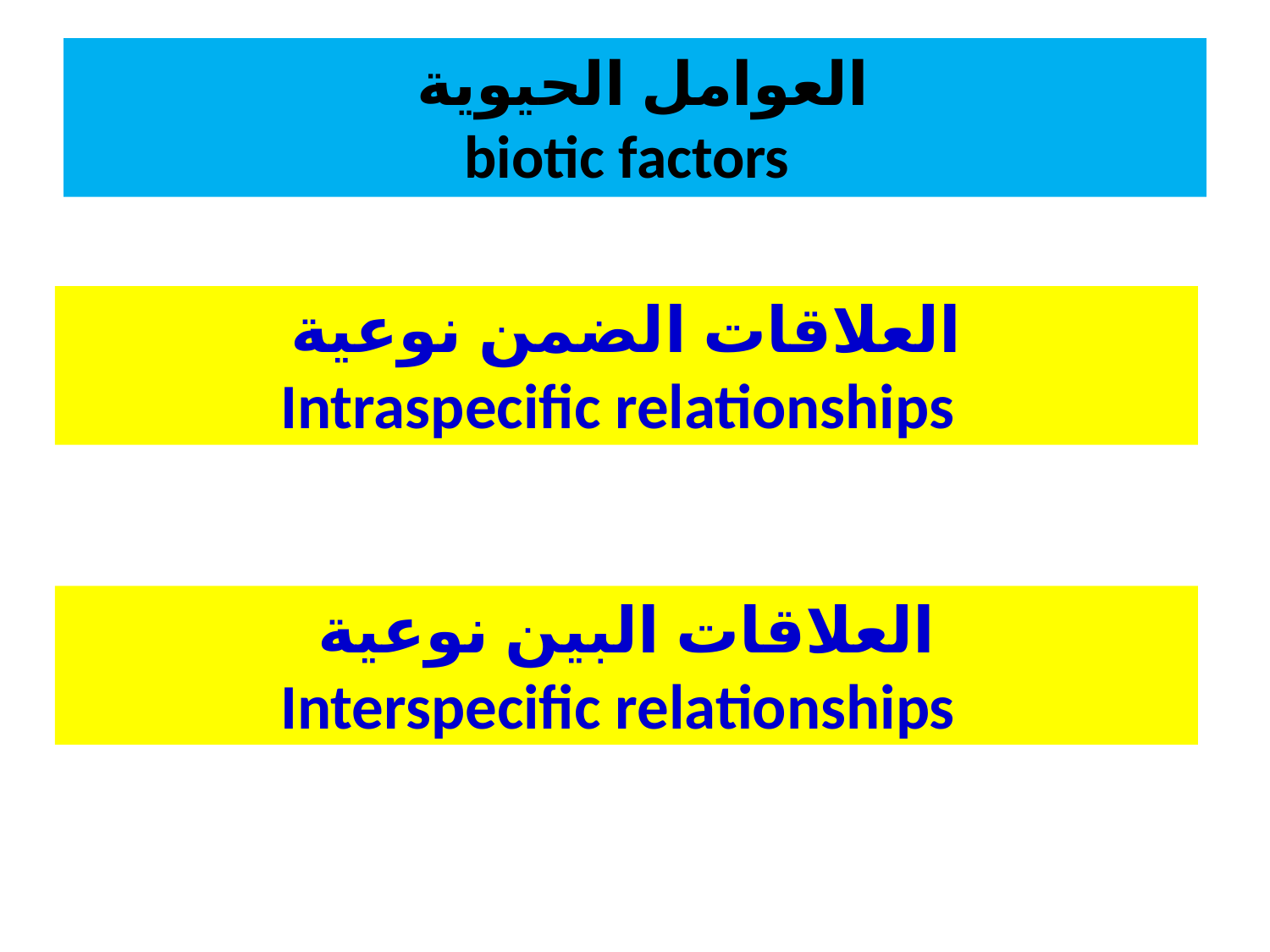

# العوامل الحيوية biotic factors
العلاقات الضمن نوعية
 Intraspecific relationships
العلاقات البين نوعية
 Interspecific relationships